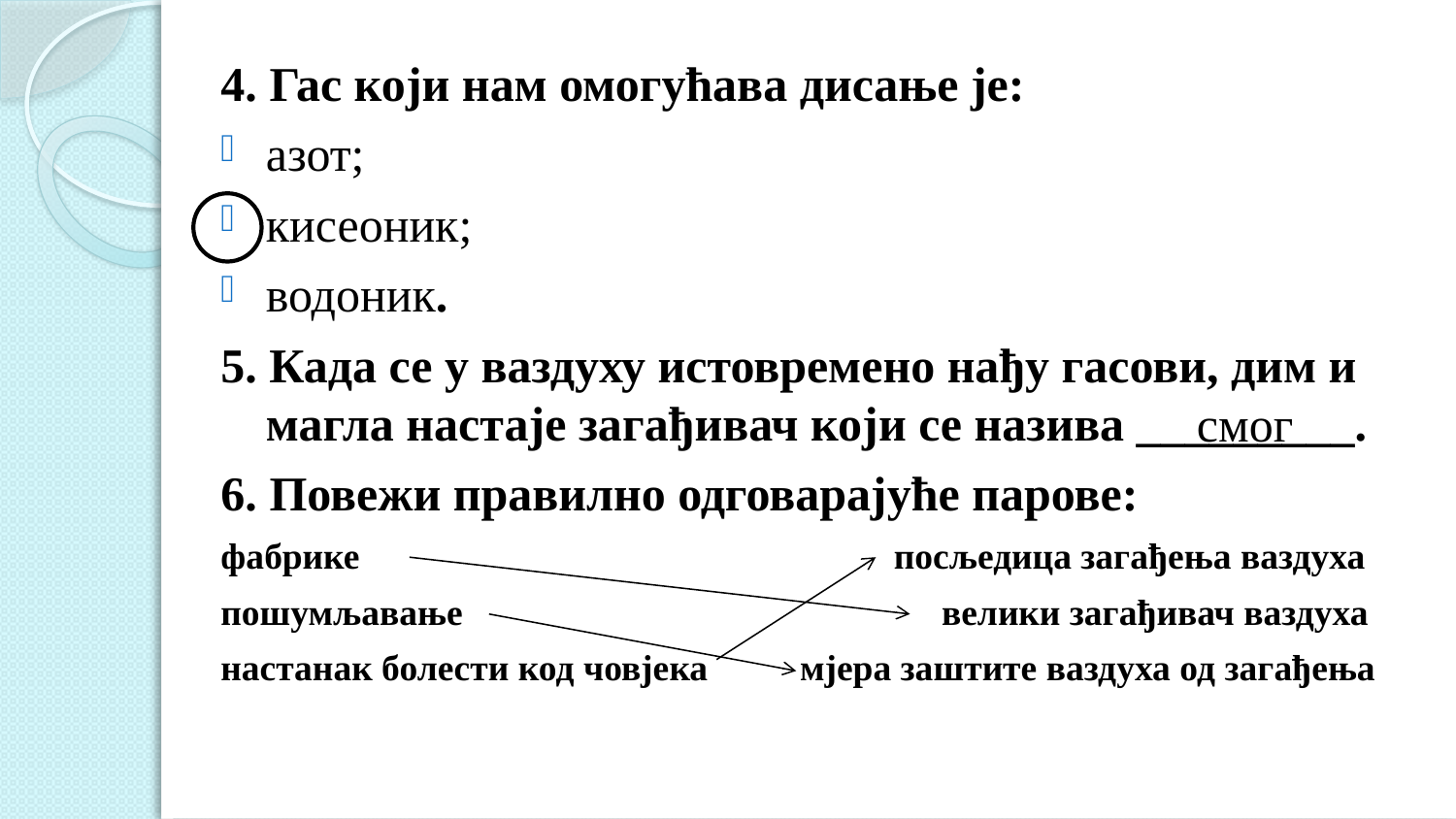

4. Гас који нам омогућава дисање је:
азот;
кисеоник;
водоник.
5. Када се у ваздуху истовремено нађу гасови, дим и магла настаје загађивач који се назива _________.
6. Повежи правилно одговарајуће парове:
фабрике                                                          посљедица загађења ваздуха
пошумљавање                                                    велики загађивач ваздуха
настанак болести код човјека          мјера заштите ваздуха од загађења

 смог